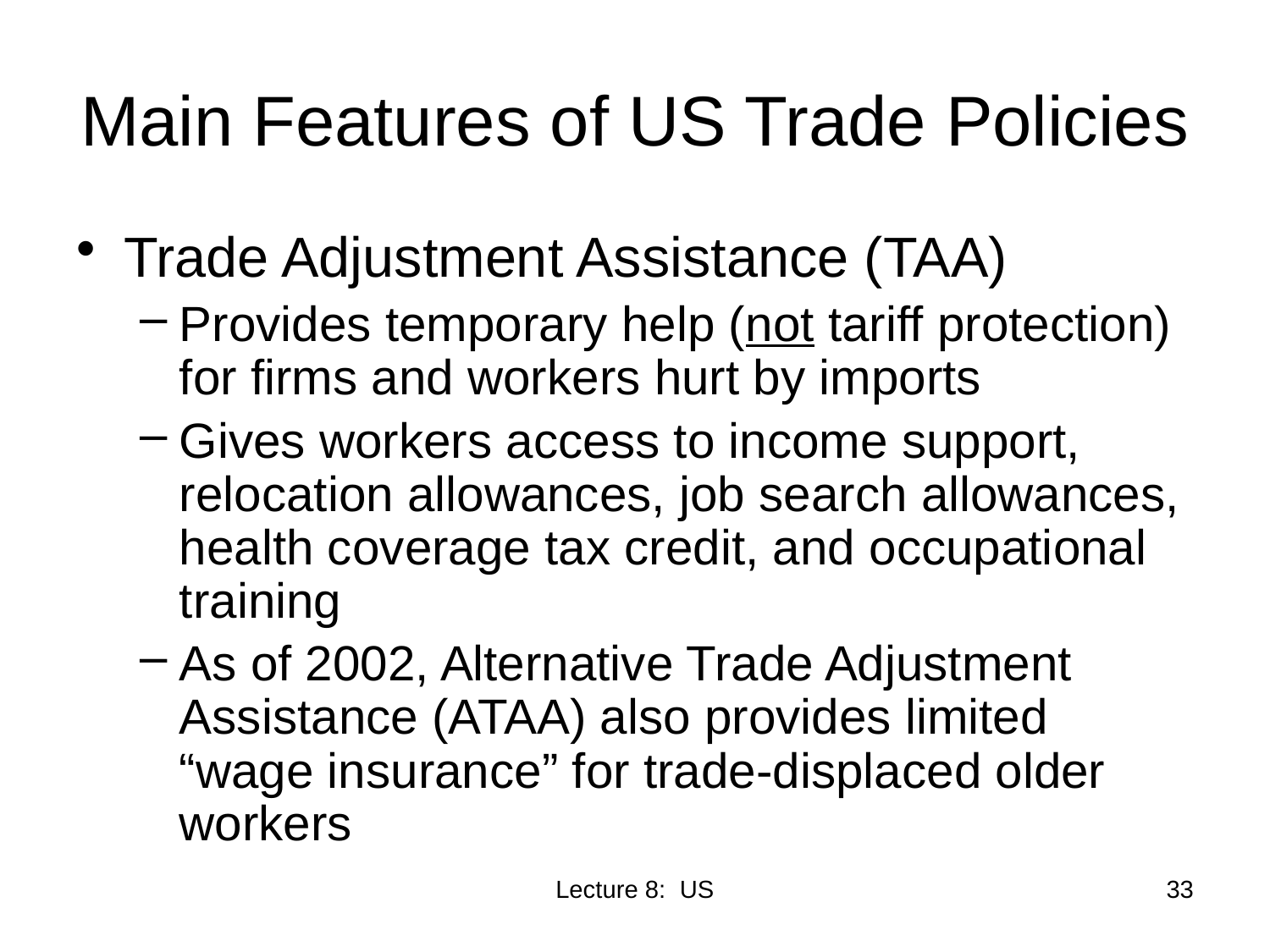

# Main Features of US Trade Policies
Trade Adjustment Assistance (TAA)
Provides temporary help (not tariff protection) for firms and workers hurt by imports
Gives workers access to income support, relocation allowances, job search allowances, health coverage tax credit, and occupational training
As of 2002, Alternative Trade Adjustment Assistance (ATAA) also provides limited “wage insurance” for trade-displaced older workers
Lecture 8:  US
33